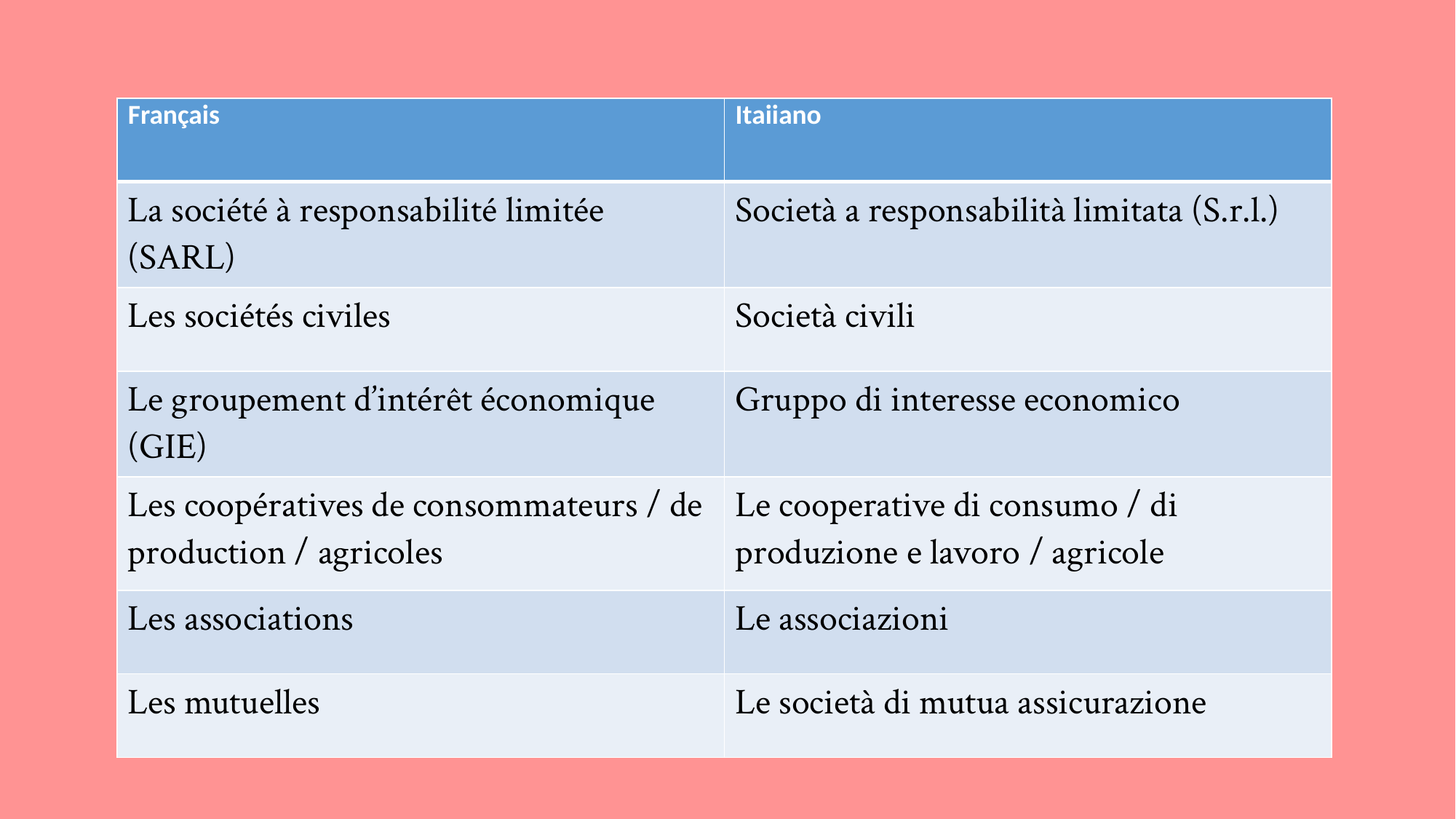

| Français | Itaiiano |
| --- | --- |
| La société à responsabilité limitée (SARL) | Società a responsabilità limitata (S.r.l.) |
| Les sociétés civiles | Società civili |
| Le groupement d’intérêt économique (GIE) | Gruppo di interesse economico |
| Les coopératives de consommateurs / de production / agricoles | Le cooperative di consumo / di produzione e lavoro / agricole |
| Les associations | Le associazioni |
| Les mutuelles | Le società di mutua assicurazione |